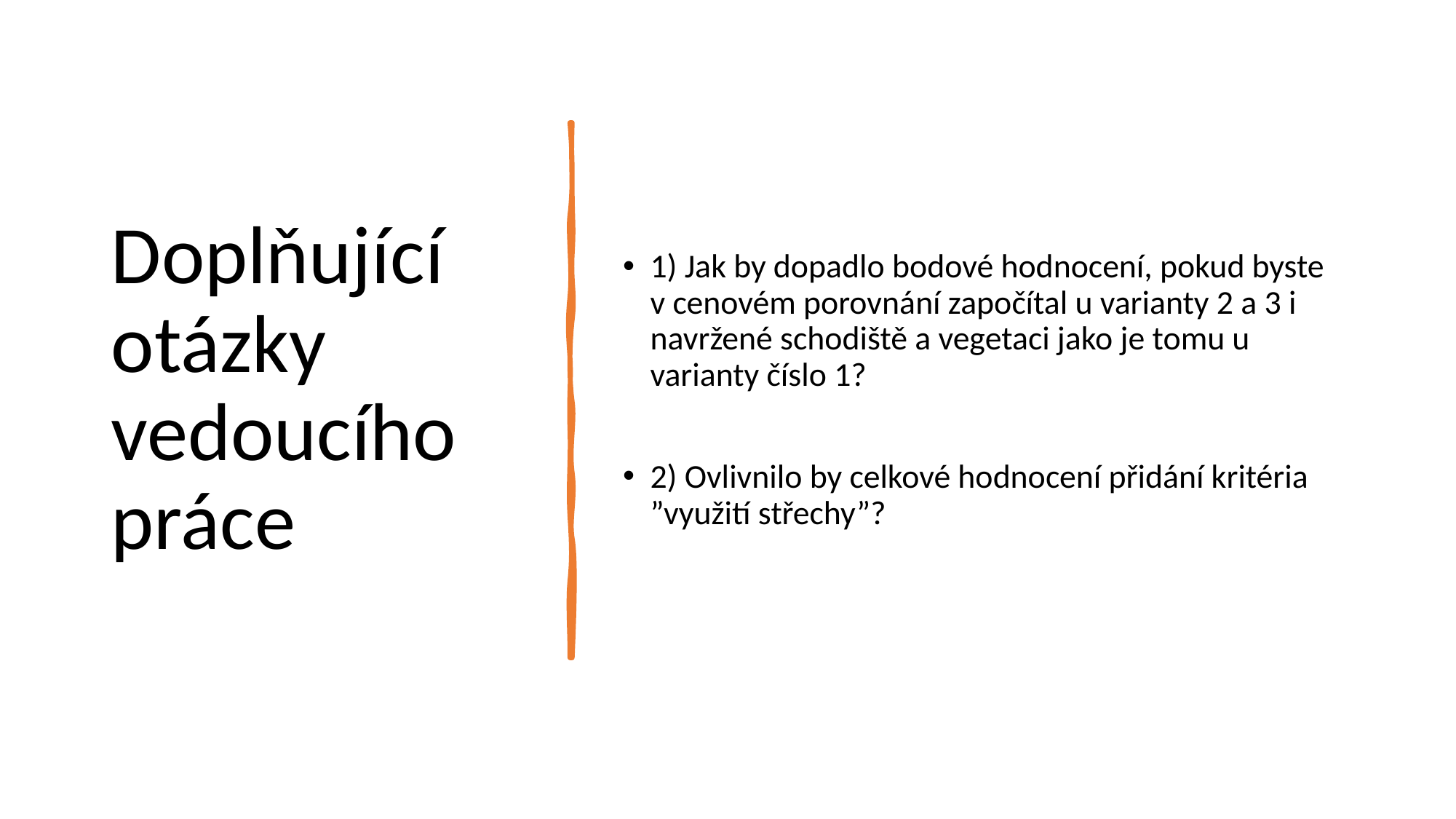

# Doplňující otázky vedoucího práce
1) Jak by dopadlo bodové hodnocení, pokud byste v cenovém porovnání započítal u varianty 2 a 3 i navržené schodiště a vegetaci jako je tomu u varianty číslo 1?

2) Ovlivnilo by celkové hodnocení přidání kritéria ”využití střechy”?